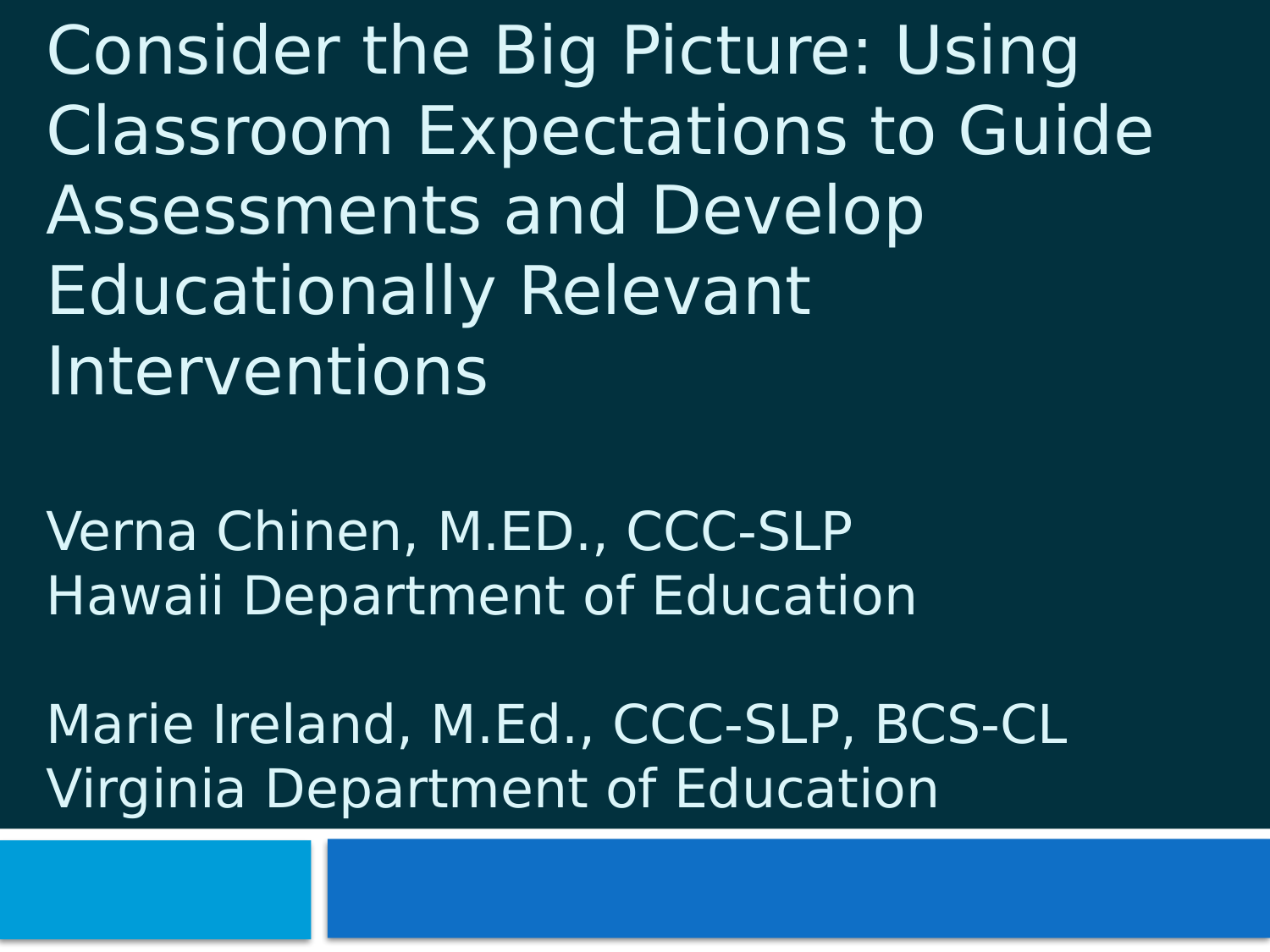

# Consider the Big Picture: Using Classroom Expectations to Guide Assessments and Develop Educationally Relevant Interventions Verna Chinen, M.ED., CCC-SLP Hawaii Department of Education Marie Ireland, M.Ed., CCC-SLP, BCS-CL Virginia Department of Education